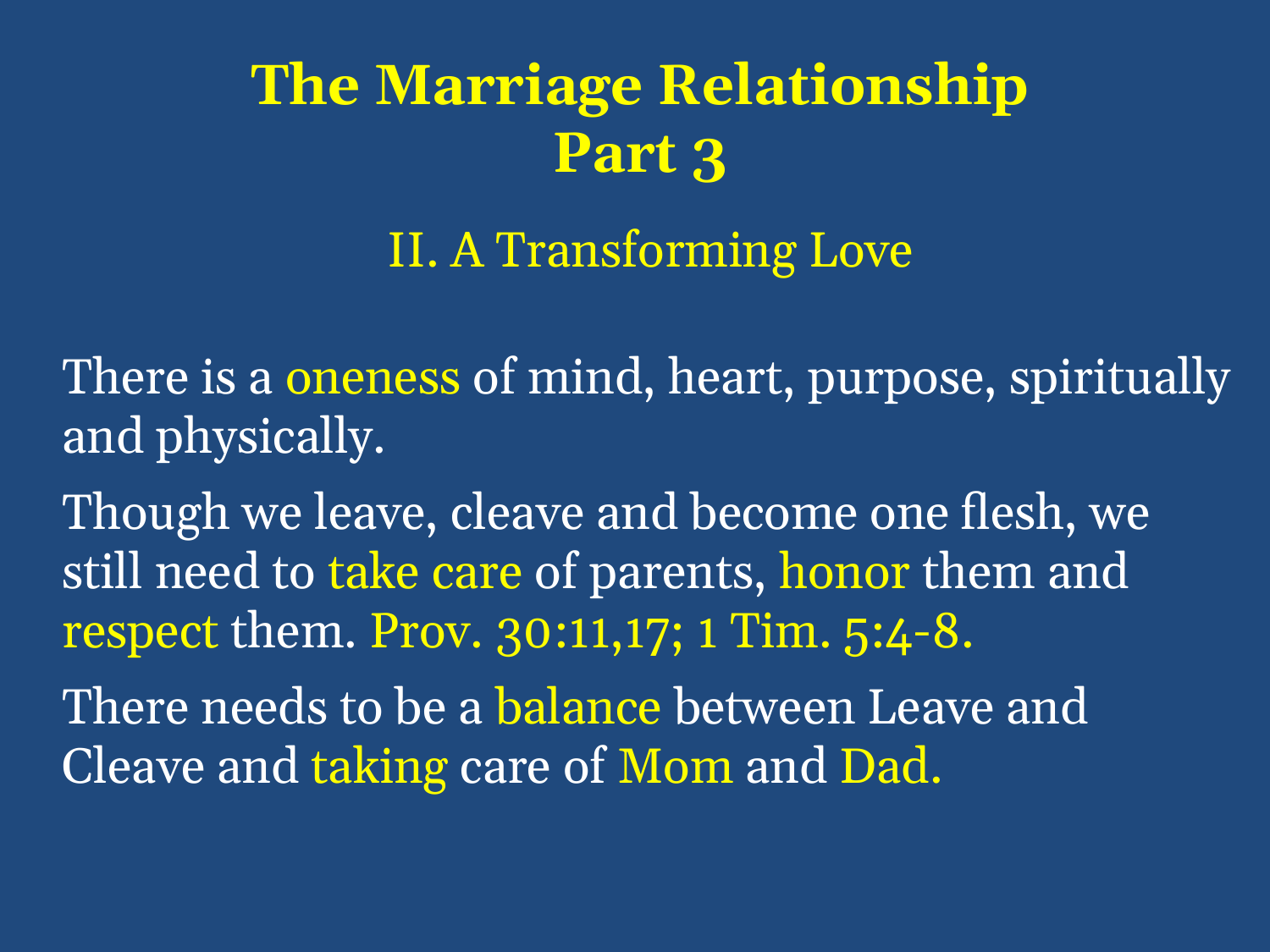

The Marriage Relationship
Part 3
II. A Transforming Love
There is a oneness of mind, heart, purpose, spiritually and physically.

Though we leave, cleave and become one flesh, we still need to take care of parents, honor them and respect them. Prov. 30:11,17; 1 Tim. 5:4-8.

There needs to be a balance between Leave and Cleave and taking care of Mom and Dad.